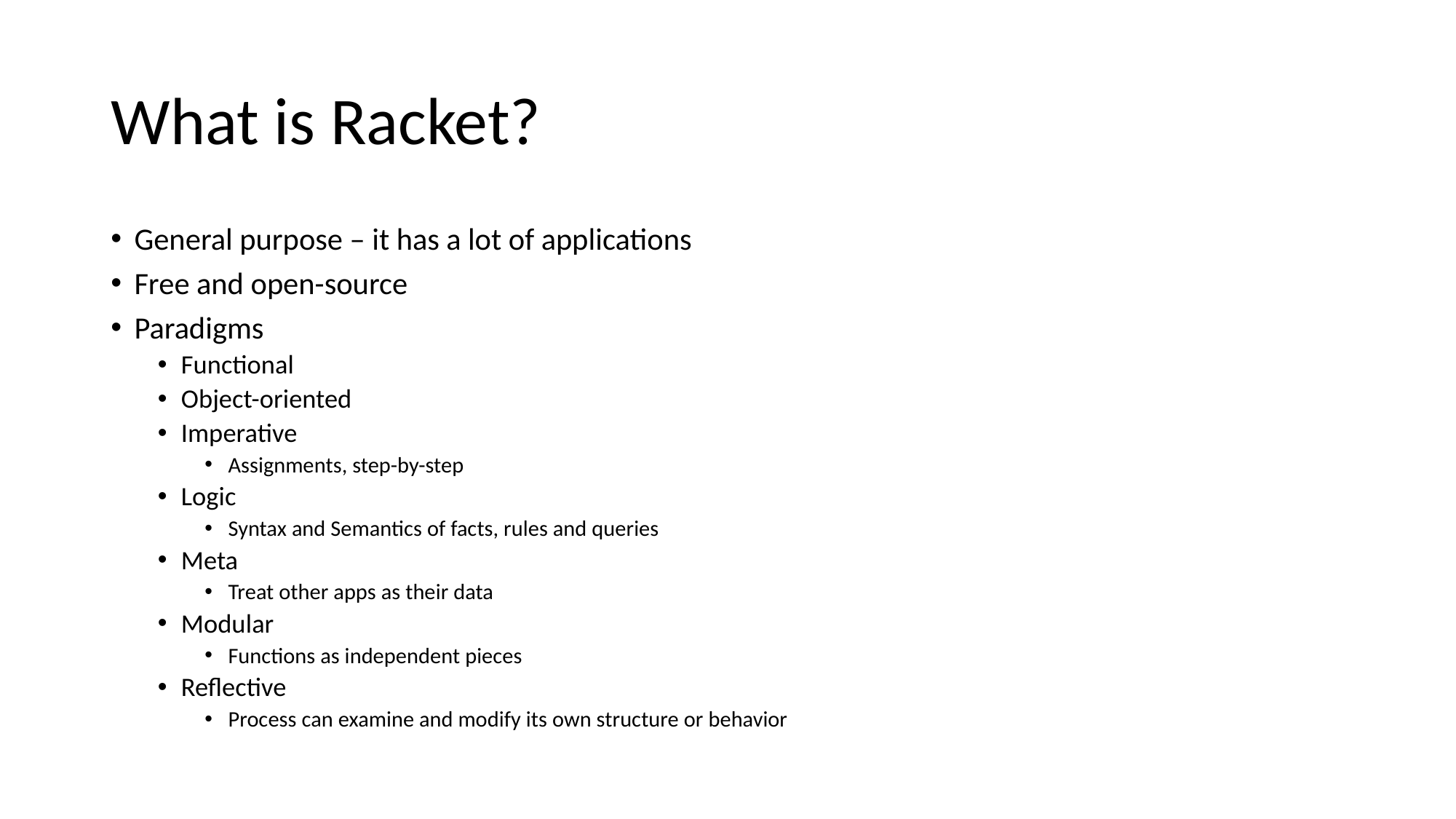

# What is Racket?
General purpose – it has a lot of applications
Free and open-source
Paradigms
Functional
Object-oriented
Imperative
Assignments, step-by-step
Logic
Syntax and Semantics of facts, rules and queries
Meta
Treat other apps as their data
Modular
Functions as independent pieces
Reflective
Process can examine and modify its own structure or behavior